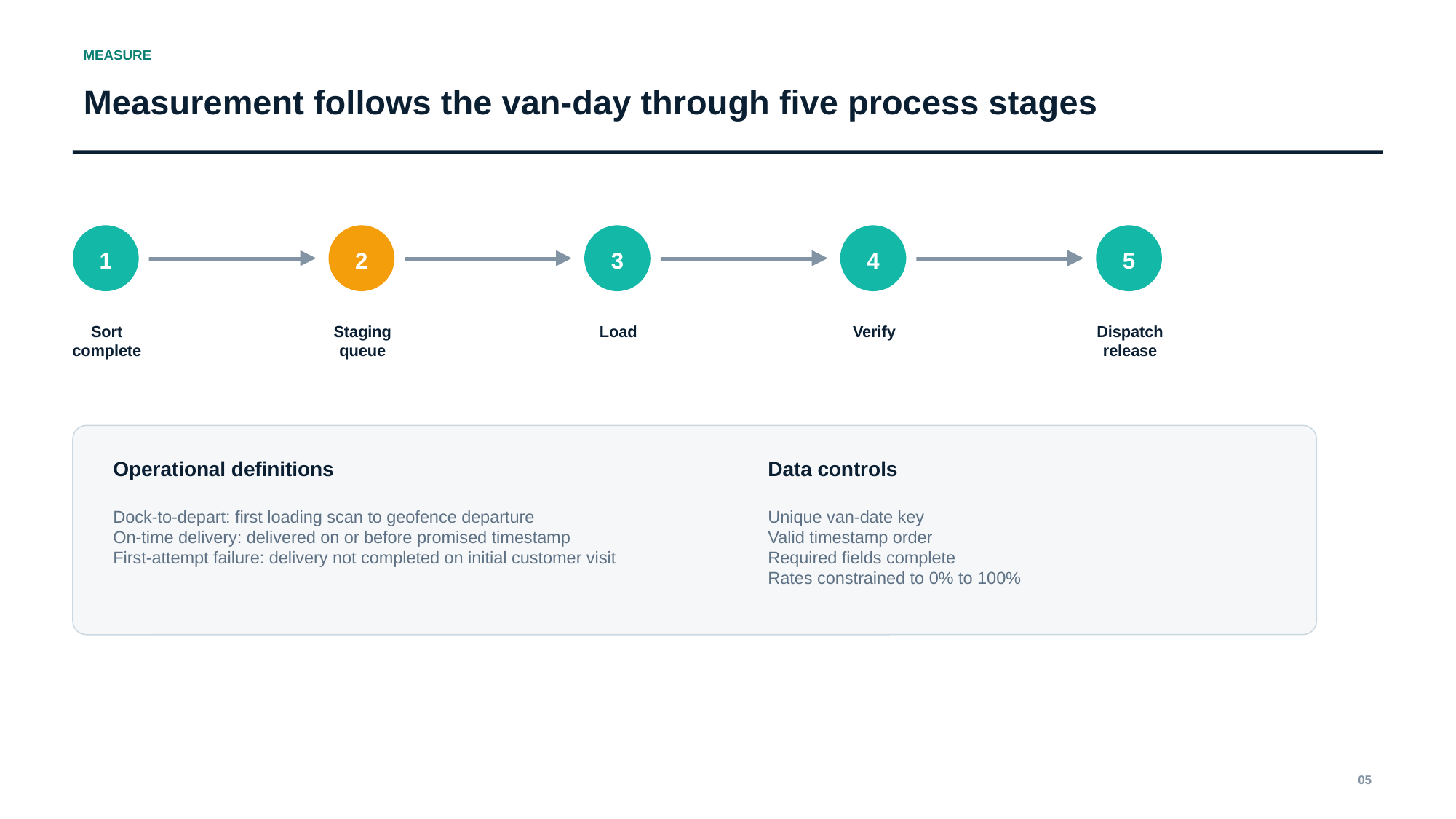

MEASURE
Measurement follows the van-day through five process stages

1
2
3
4
5

Sort complete
Staging queue
Load
Verify
Dispatch release

Operational definitions
Data controls
Dock-to-depart: first loading scan to geofence departure
On-time delivery: delivered on or before promised timestamp
First-attempt failure: delivery not completed on initial customer visit
Unique van-date key
Valid timestamp order
Required fields complete
Rates constrained to 0% to 100%
05